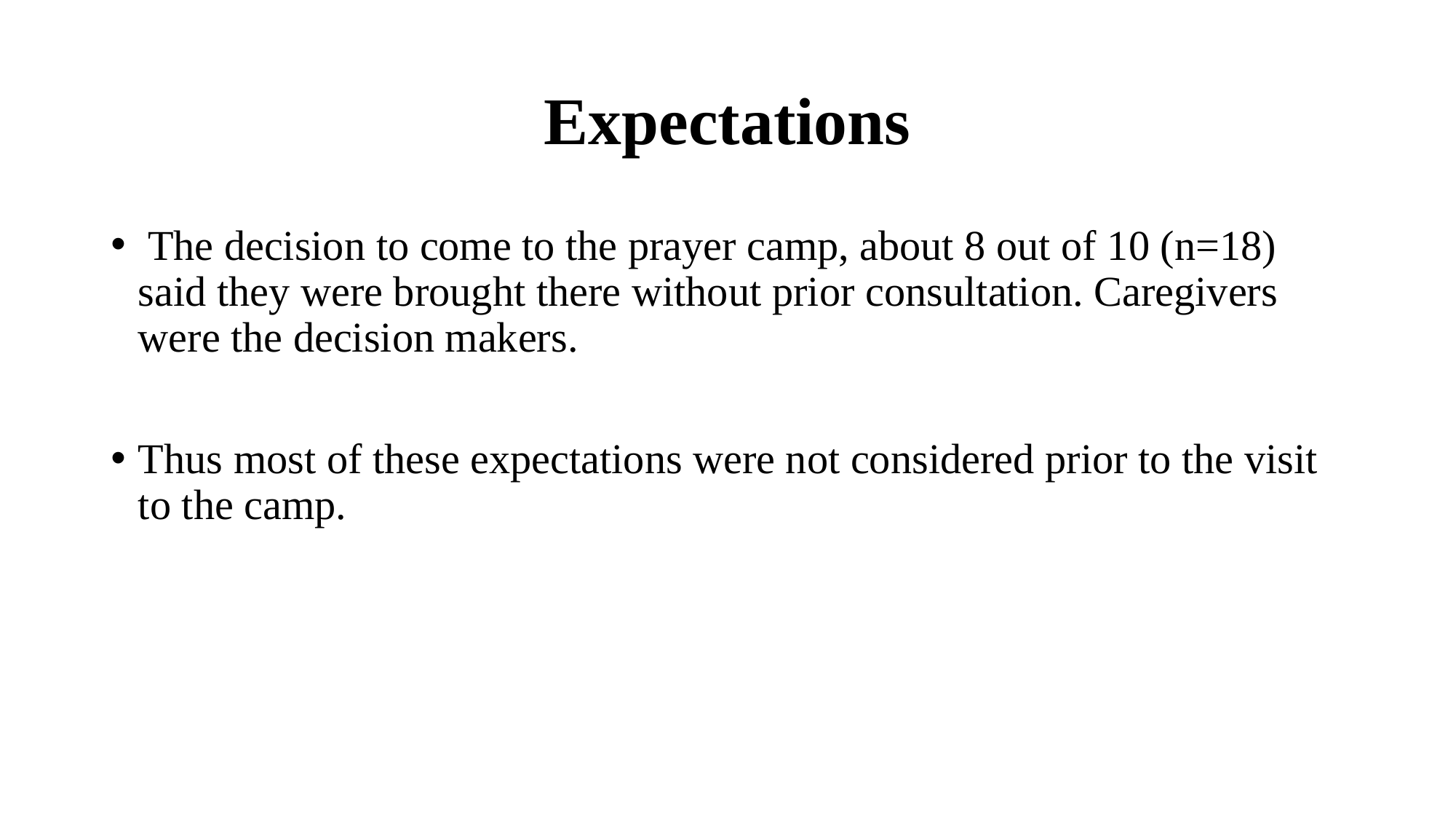

# Expectations
 The decision to come to the prayer camp, about 8 out of 10 (n=18) said they were brought there without prior consultation. Caregivers were the decision makers.

Thus most of these expectations were not considered prior to the visit to the camp.